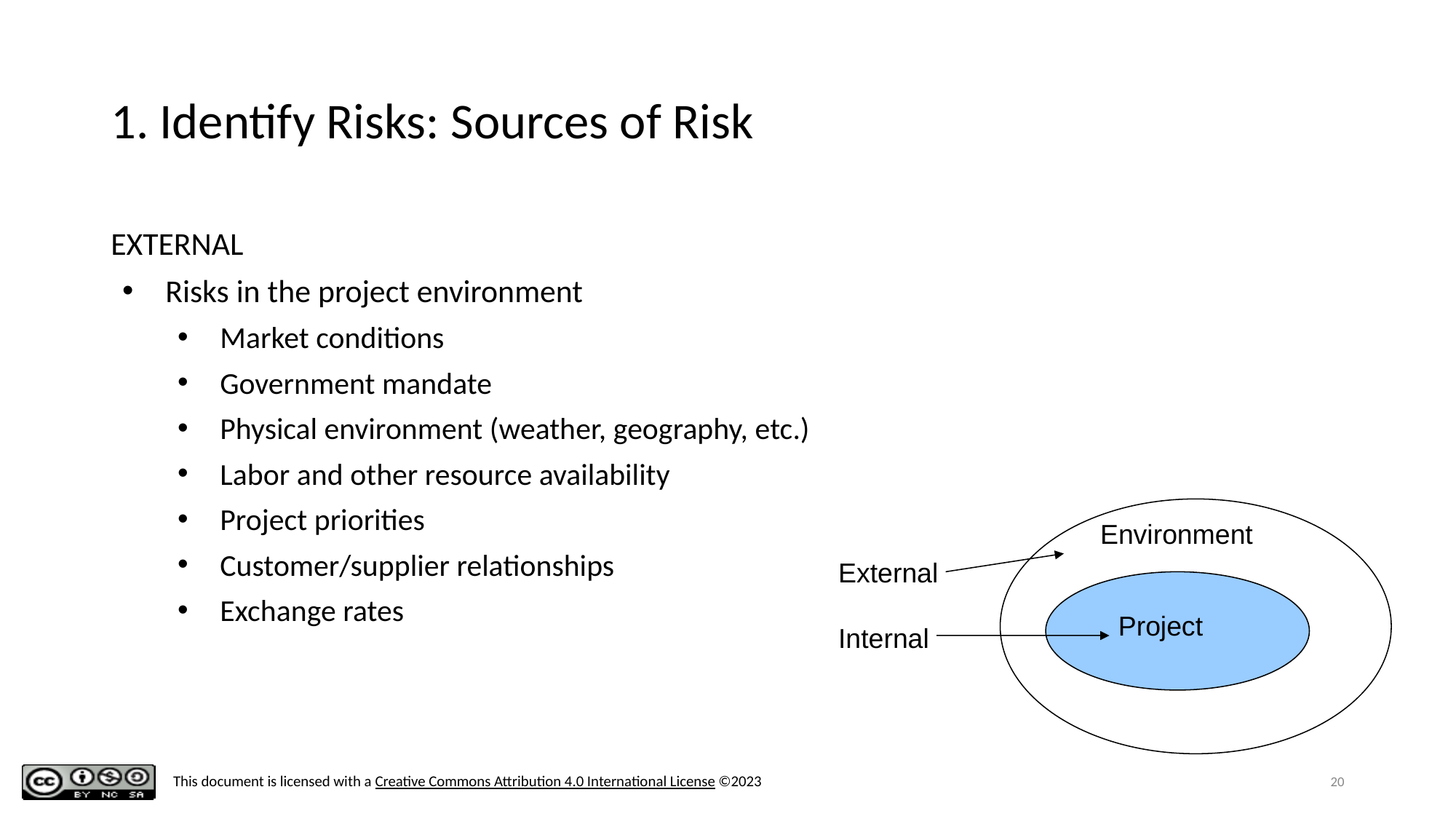

# 1. Identify Risks: Sources of Risk
EXTERNAL
Risks in the project environment
Market conditions
Government mandate
Physical environment (weather, geography, etc.)
Labor and other resource availability
Project priorities
Customer/supplier relationships
Exchange rates

Environment

External

Internal

Project

20